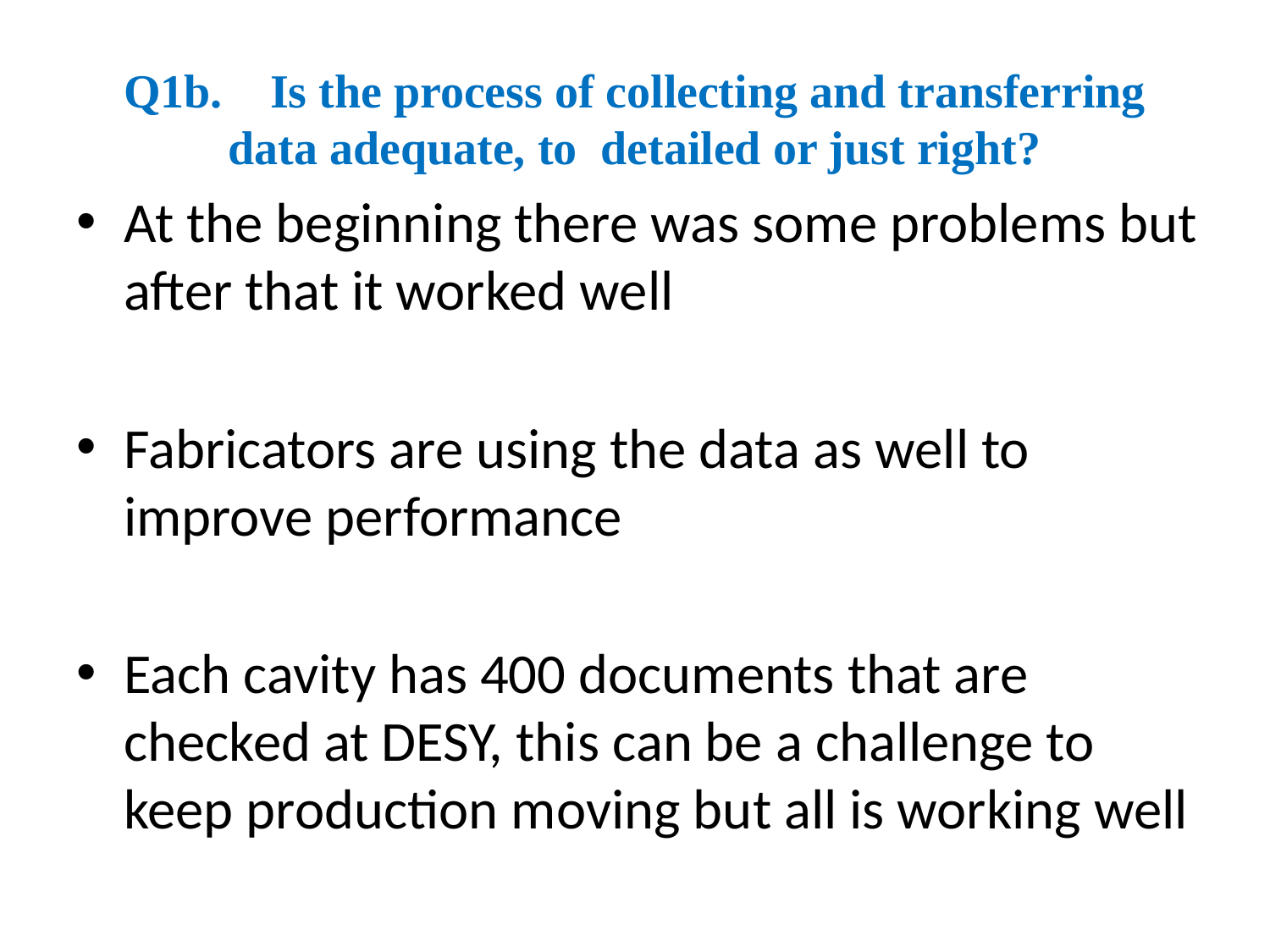

# Q1b.    Is the process of collecting and transferring data adequate, to  detailed or just right?
At the beginning there was some problems but after that it worked well

Fabricators are using the data as well to improve performance

Each cavity has 400 documents that are checked at DESY, this can be a challenge to keep production moving but all is working well